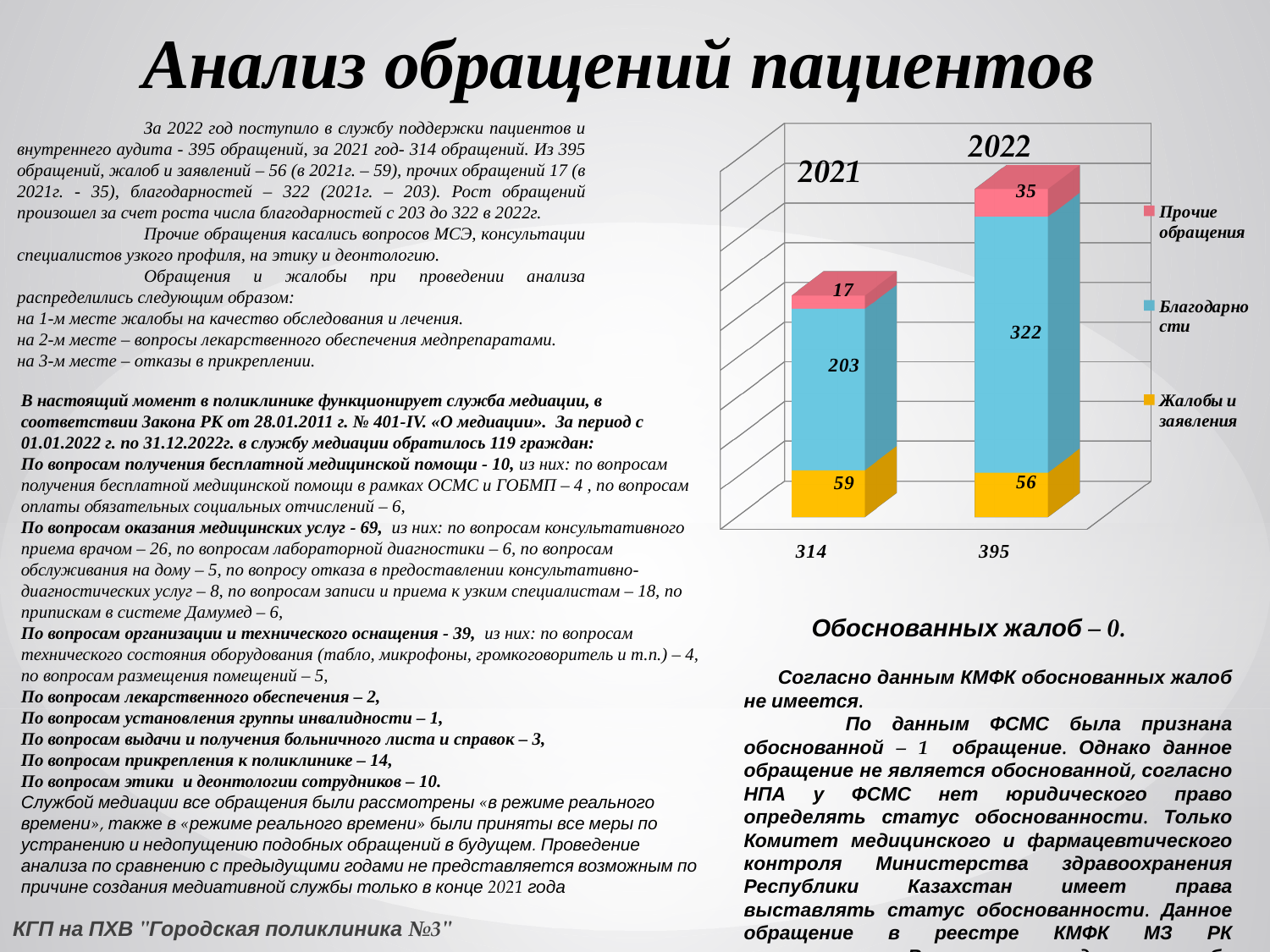

Анализ обращений пациентов

[unsupported chart]

	За 2022 год поступило в службу поддержки пациентов и внутреннего аудита - 395 обращений, за 2021 год- 314 обращений. Из 395 обращений, жалоб и заявлений – 56 (в 2021г. – 59), прочих обращений 17 (в 2021г. - 35), благодарностей – 322 (2021г. – 203). Рост обращений произошел за счет роста числа благодарностей с 203 до 322 в 2022г.
	Прочие обращения касались вопросов МСЭ, консультации специалистов узкого профиля, на этику и деонтологию.
	Обращения и жалобы при проведении анализа распределились следующим образом:
на 1-м месте жалобы на качество обследования и лечения.
на 2-м месте – вопросы лекарственного обеспечения медпрепаратами.
на 3-м месте – отказы в прикреплении.
2022
2021

В настоящий момент в поликлинике функционирует служба медиации, в соответствии Закона РК от 28.01.2011 г. № 401-IV. «О медиации».  За период с 01.01.2022 г. по 31.12.2022г. в службу медиации обратилось 119 граждан:
По вопросам получения бесплатной медицинской помощи - 10, из них: по вопросам получения бесплатной медицинской помощи в рамках ОСМС и ГОБМП – 4 , по вопросам оплаты обязательных социальных отчислений – 6,
По вопросам оказания медицинских услуг - 69,  из них: по вопросам консультативного приема врачом – 26, по вопросам лабораторной диагностики – 6, по вопросам обслуживания на дому – 5, по вопросу отказа в предоставлении консультативно-диагностических услуг – 8, по вопросам записи и приема к узким специалистам – 18, по припискам в системе Дамумед – 6,
По вопросам организации и технического оснащения - 39,  из них: по вопросам технического состояния оборудования (табло, микрофоны, громкоговоритель и т.п.) – 4, по вопросам размещения помещений – 5,
По вопросам лекарственного обеспечения – 2,
По вопросам установления группы инвалидности – 1,
По вопросам выдачи и получения больничного листа и справок – 3,
По вопросам прикрепления к поликлинике – 14,
По вопросам этики  и деонтологии сотрудников – 10.
Службой медиации все обращения были рассмотрены «в режиме реального времени», также в «режиме реального времени» были приняты все меры по устранению и недопущению подобных обращений в будущем. Проведение анализа по сравнению с предыдущими годами не представляется возможным по причине создания медиативной службы только в конце 2021 года
           Обоснованных жалоб – 0.
      Согласно данным КМФК обоснованных жалоб не имеется.
     По данным ФСМС была признана обоснованной – 1  обращение. Однако данное обращение не является обоснованной, согласно НПА у ФСМС нет юридического право определять статус обоснованности. Только Комитет медицинского и фармацевтического контроля Министерства здравоохранения Республики Казахстан имеет права выставлять статус обоснованности. Данное обращение в реестре КМФК МЗ РК отсутствует. В связи с чем данная жалоба является не обоснованной.
КГП на ПХВ "Городская поликлиника №3"